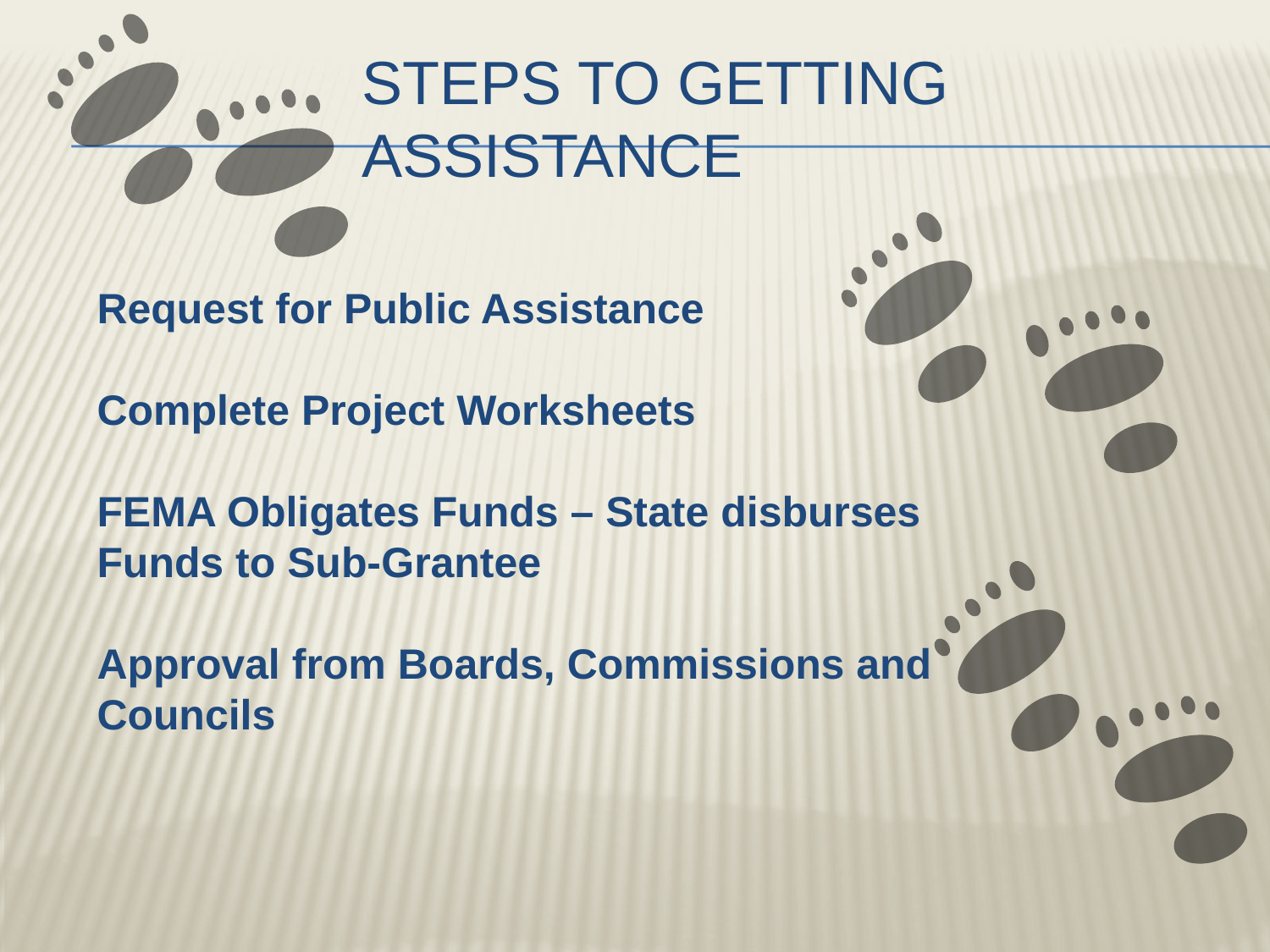

# Steps to Getting Assistance

Request for Public Assistance

Complete Project Worksheets

FEMA Obligates Funds – State disburses Funds to Sub-Grantee

Approval from Boards, Commissions and Councils